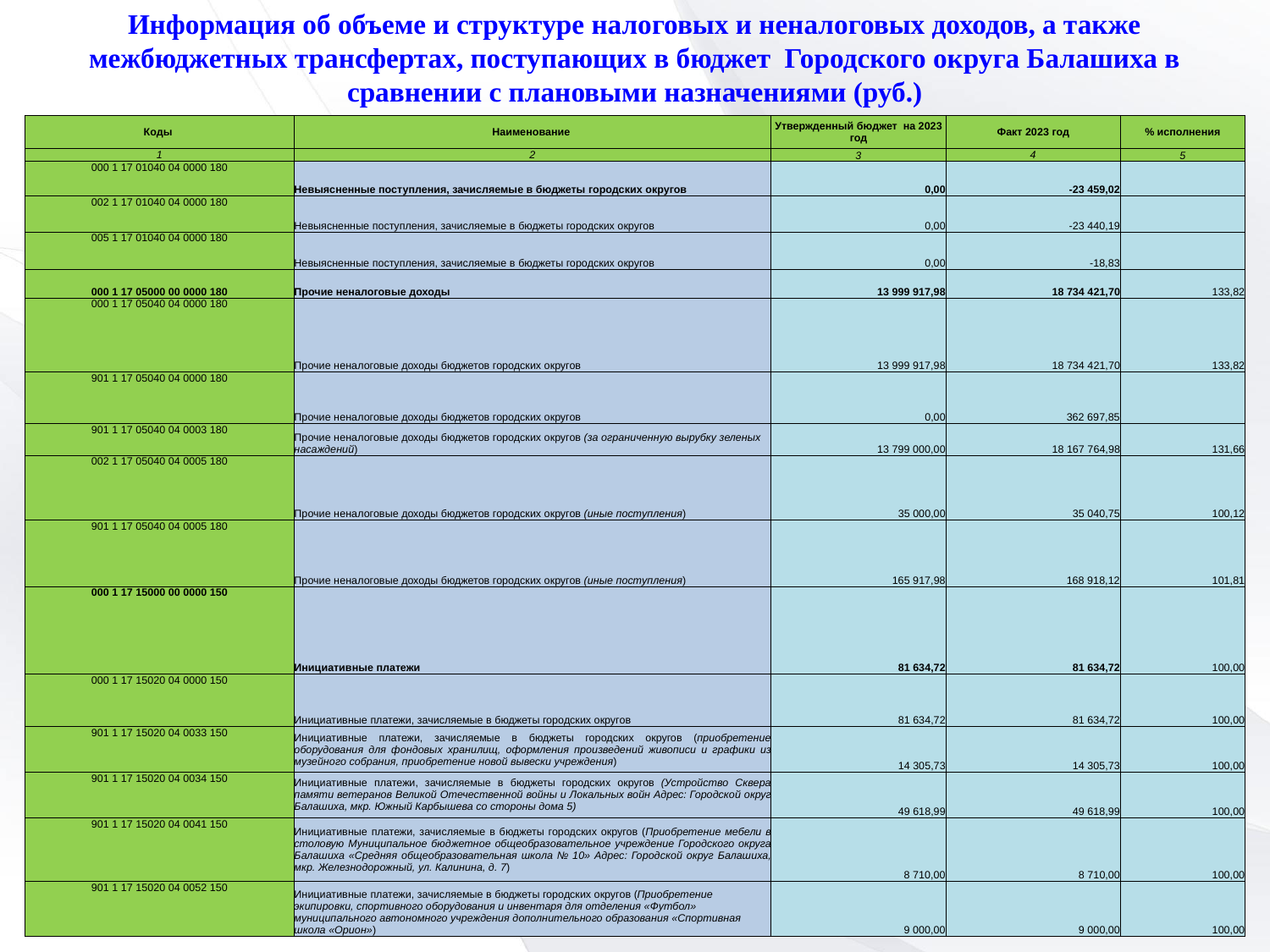

Информация об объеме и структуре налоговых и неналоговых доходов, а также межбюджетных трансфертах, поступающих в бюджет  Городского округа Балашиха в сравнении с плановыми назначениями (руб.)
| Коды | Наименование | Утвержденный бюджет на 2023 год | Факт 2023 год | % исполнения |
| --- | --- | --- | --- | --- |
| 1 | 2 | 3 | 4 | 5 |
| 000 1 17 01040 04 0000 180 | Невыясненные поступления, зачисляемые в бюджеты городских округов | 0,00 | -23 459,02 |  |
| 002 1 17 01040 04 0000 180 | Невыясненные поступления, зачисляемые в бюджеты городских округов | 0,00 | -23 440,19 |  |
| 005 1 17 01040 04 0000 180 | Невыясненные поступления, зачисляемые в бюджеты городских округов | 0,00 | -18,83 |  |
| 000 1 17 05000 00 0000 180 | Прочие неналоговые доходы | 13 999 917,98 | 18 734 421,70 | 133,82 |
| 000 1 17 05040 04 0000 180 | Прочие неналоговые доходы бюджетов городских округов | 13 999 917,98 | 18 734 421,70 | 133,82 |
| 901 1 17 05040 04 0000 180 | Прочие неналоговые доходы бюджетов городских округов | 0,00 | 362 697,85 |  |
| 901 1 17 05040 04 0003 180 | Прочие неналоговые доходы бюджетов городских округов (за ограниченную вырубку зеленых насаждений) | 13 799 000,00 | 18 167 764,98 | 131,66 |
| 002 1 17 05040 04 0005 180 | Прочие неналоговые доходы бюджетов городских округов (иные поступления) | 35 000,00 | 35 040,75 | 100,12 |
| 901 1 17 05040 04 0005 180 | Прочие неналоговые доходы бюджетов городских округов (иные поступления) | 165 917,98 | 168 918,12 | 101,81 |
| 000 1 17 15000 00 0000 150 | Инициативные платежи | 81 634,72 | 81 634,72 | 100,00 |
| 000 1 17 15020 04 0000 150 | Инициативные платежи, зачисляемые в бюджеты городских округов | 81 634,72 | 81 634,72 | 100,00 |
| 901 1 17 15020 04 0033 150 | Инициативные платежи, зачисляемые в бюджеты городских округов (приобретение оборудования для фондовых хранилищ, оформления произведений живописи и графики из музейного собрания, приобретение новой вывески учреждения) | 14 305,73 | 14 305,73 | 100,00 |
| 901 1 17 15020 04 0034 150 | Инициативные платежи, зачисляемые в бюджеты городских округов (Устройство Сквера памяти ветеранов Великой Отечественной войны и Локальных войн Адрес: Городской округ Балашиха, мкр. Южный Карбышева со стороны дома 5) | 49 618,99 | 49 618,99 | 100,00 |
| 901 1 17 15020 04 0041 150 | Инициативные платежи, зачисляемые в бюджеты городских округов (Приобретение мебели в столовую Муниципальное бюджетное общеобразовательное учреждение Городского округа Балашиха «Средняя общеобразовательная школа № 10» Адрес: Городской округ Балашиха, мкр. Железнодорожный, ул. Калинина, д. 7) | 8 710,00 | 8 710,00 | 100,00 |
| 901 1 17 15020 04 0052 150 | Инициативные платежи, зачисляемые в бюджеты городских округов (Приобретение экипировки, спортивного оборудования и инвентаря для отделения «Футбол» муниципального автономного учреждения дополнительного образования «Спортивная школа «Орион») | 9 000,00 | 9 000,00 | 100,00 |